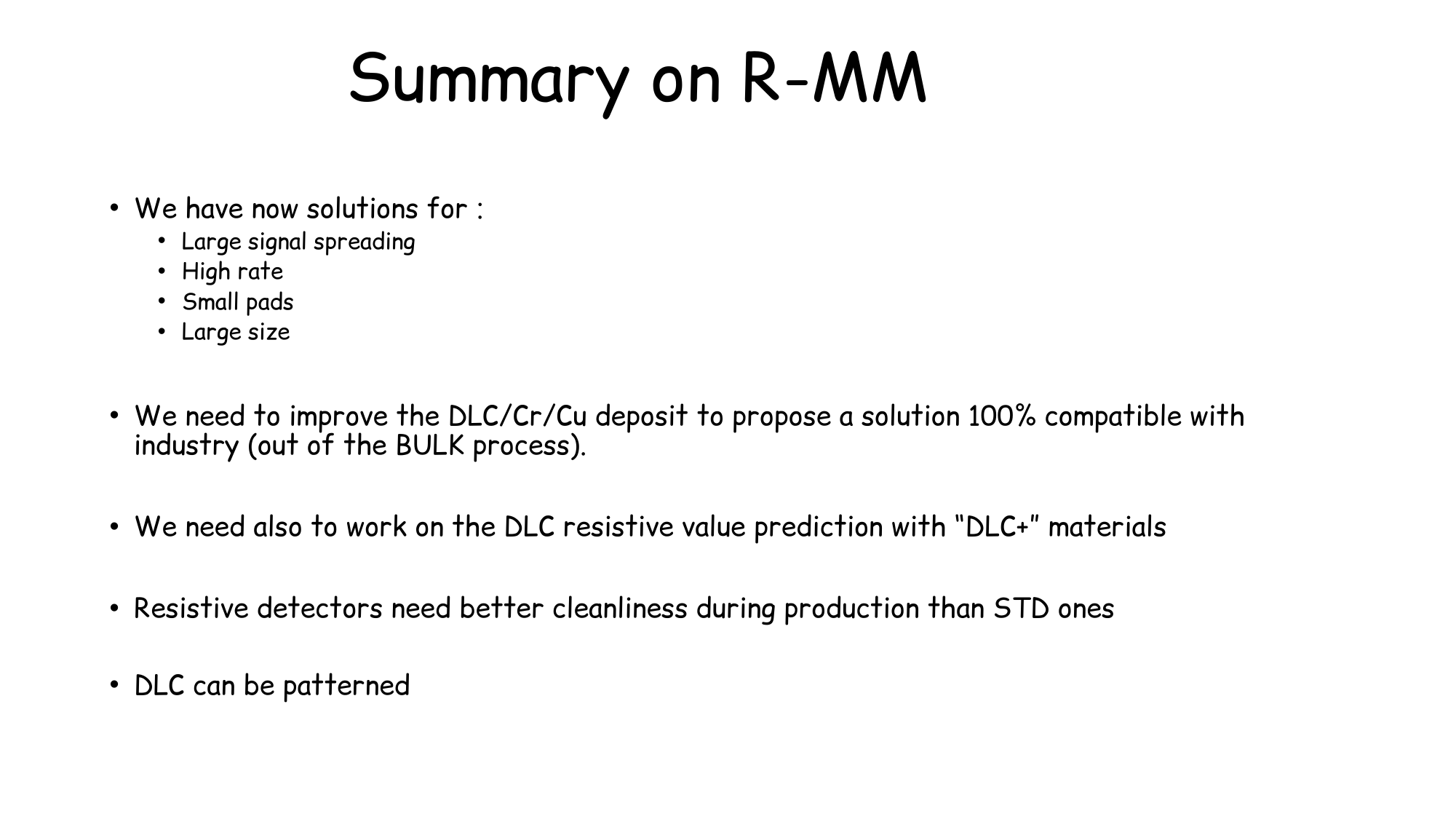

# Summary on R-MM
We have now solutions for :
Large signal spreading
High rate
Small pads
Large size

We need to improve the DLC/Cr/Cu deposit to propose a solution 100% compatible with industry (out of the BULK process).

We need also to work on the DLC resistive value prediction with “DLC+” materials

Resistive detectors need better cleanliness during production than STD ones

DLC can be patterned